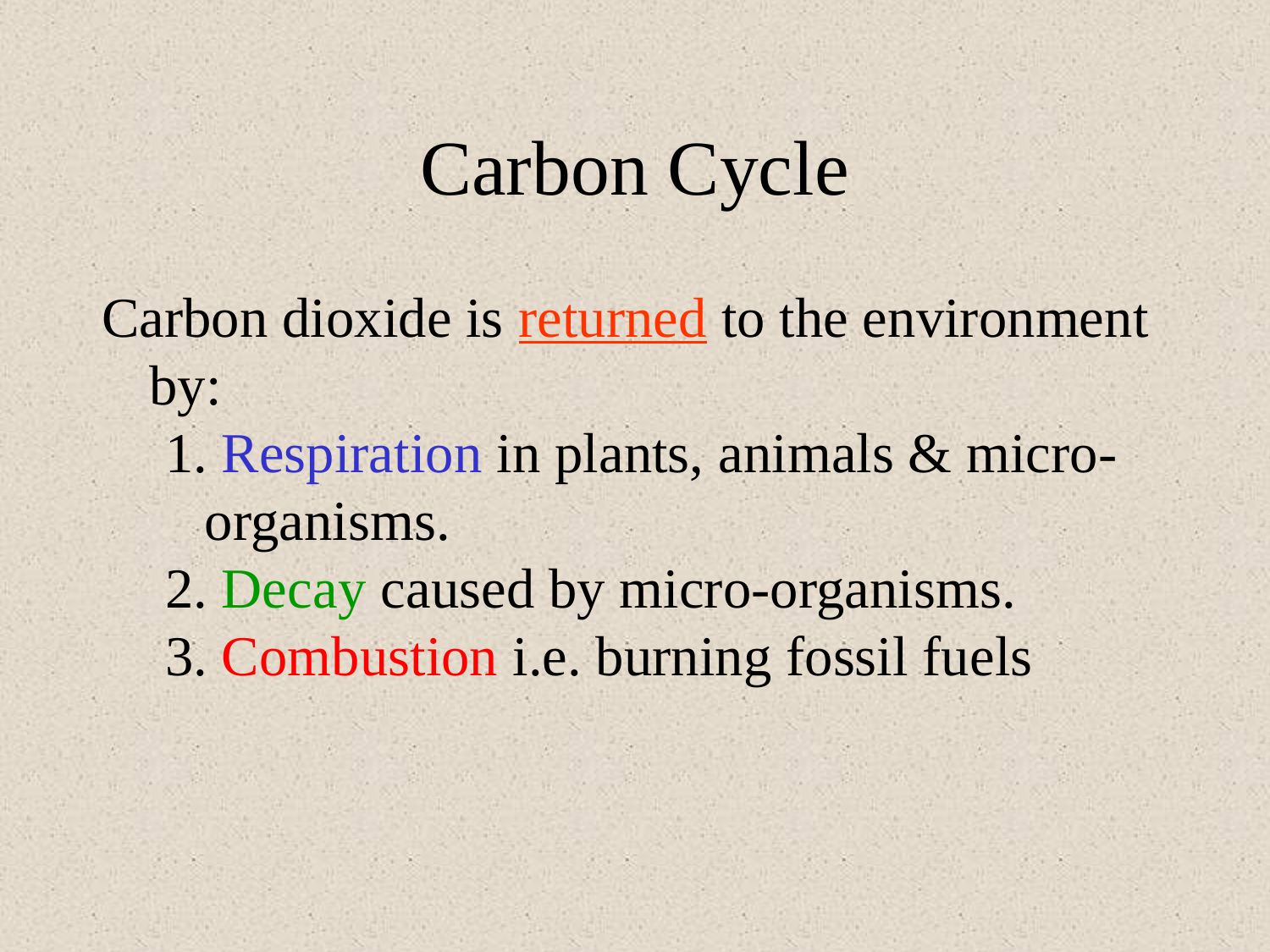

# Carbon Cycle
Carbon dioxide is returned to the environment by:
 Respiration in plants, animals & micro-organisms.
 Decay caused by micro-organisms.
 Combustion i.e. burning fossil fuels
8